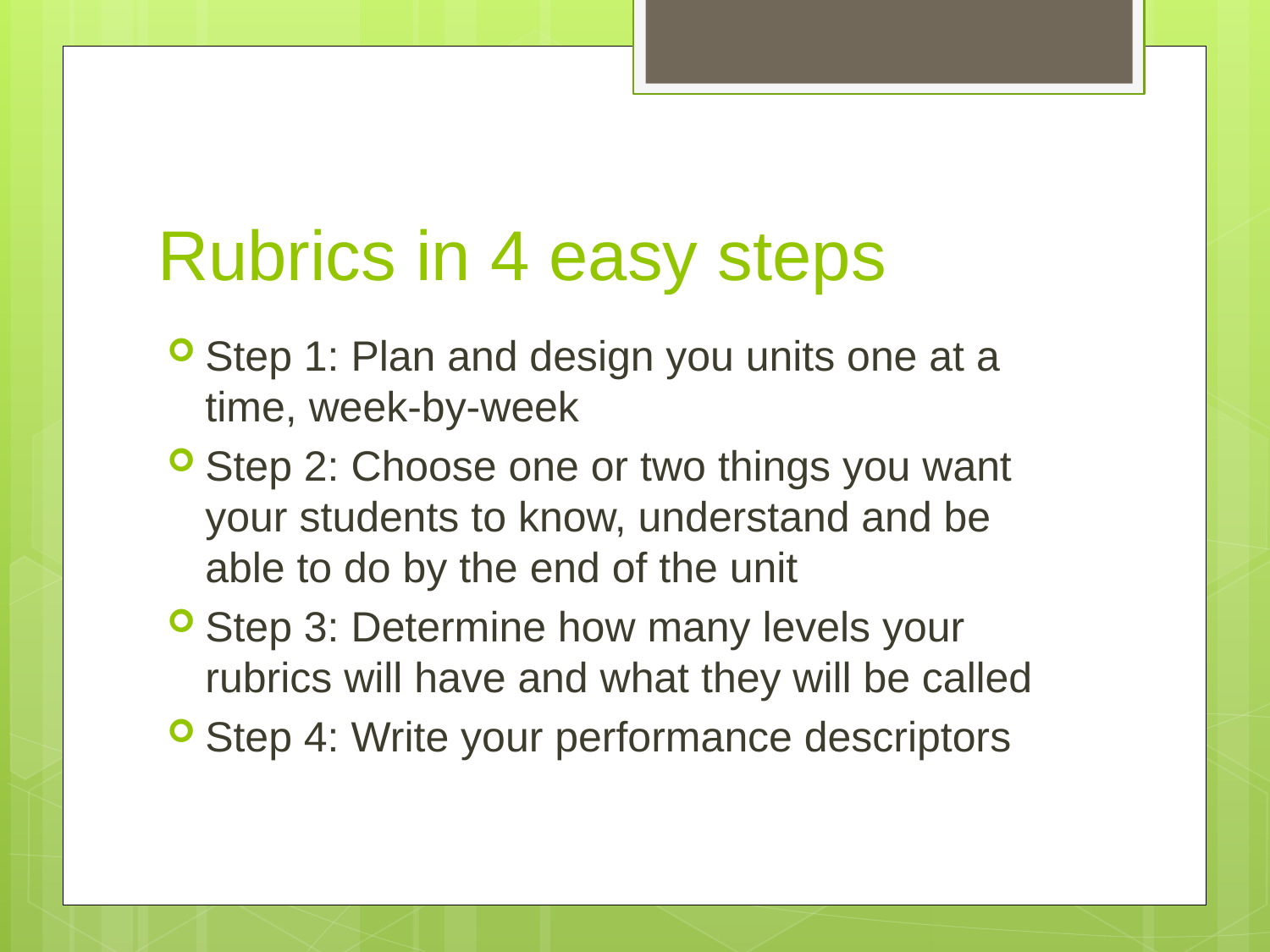

# Rubrics in 4 easy steps
Step 1: Plan and design you units one at a time, week-by-week
Step 2: Choose one or two things you want your students to know, understand and be able to do by the end of the unit
Step 3: Determine how many levels your rubrics will have and what they will be called
Step 4: Write your performance descriptors